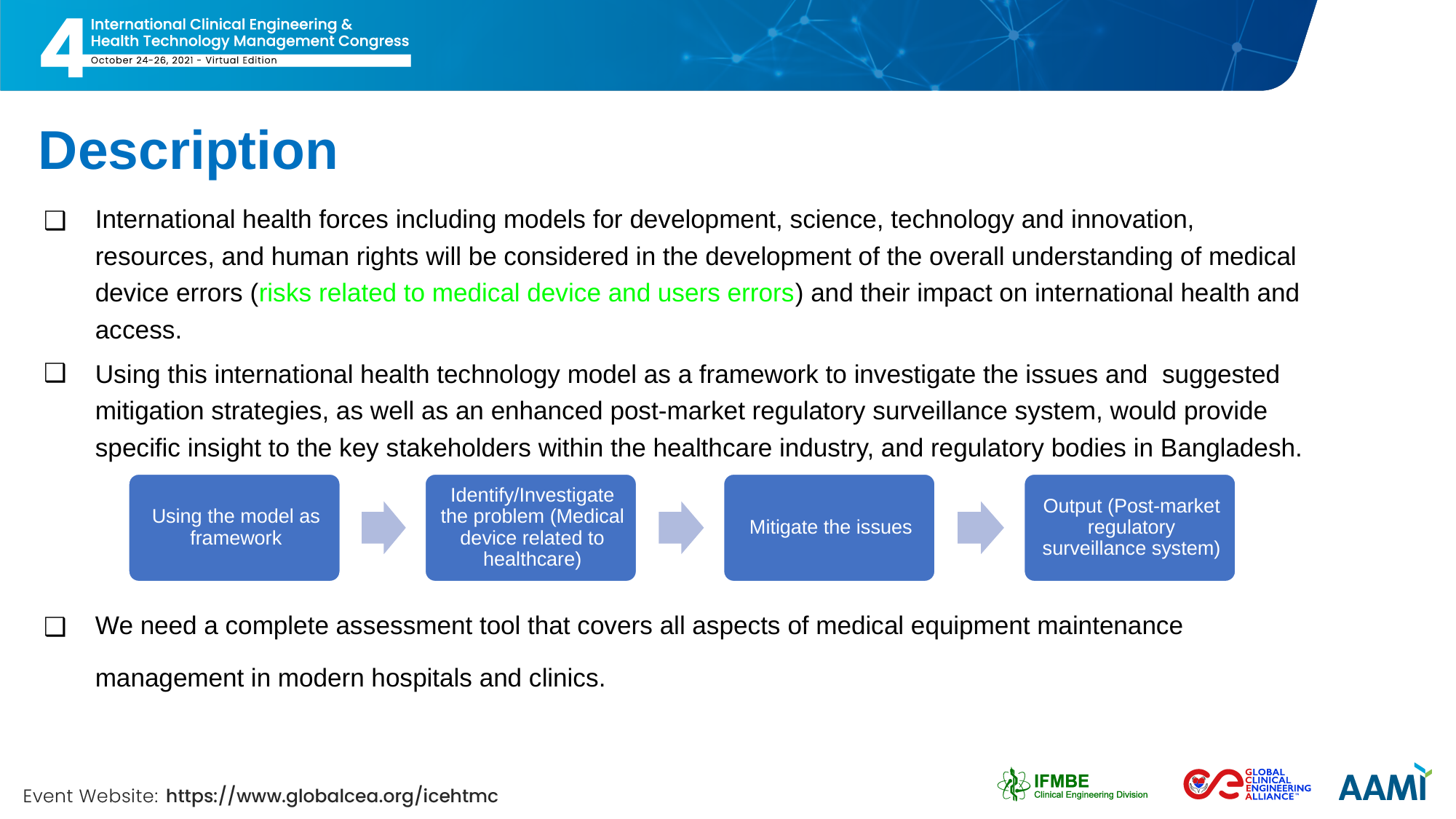

# Description
International health forces including models for development, science, technology and innovation, resources, and human rights will be considered in the development of the overall understanding of medical device errors (risks related to medical device and users errors) and their impact on international health and access.
Using this international health technology model as a framework to investigate the issues and  suggested mitigation strategies, as well as an enhanced post-market regulatory surveillance system, would provide specific insight to the key stakeholders within the healthcare industry, and regulatory bodies in Bangladesh.

We need a complete assessment tool that covers all aspects of medical equipment maintenance management in modern hospitals and clinics.

Using the model as framework

Identify/Investigate the problem (Medical device related to healthcare)

Mitigate the issues

Output (Post-market regulatory surveillance system)